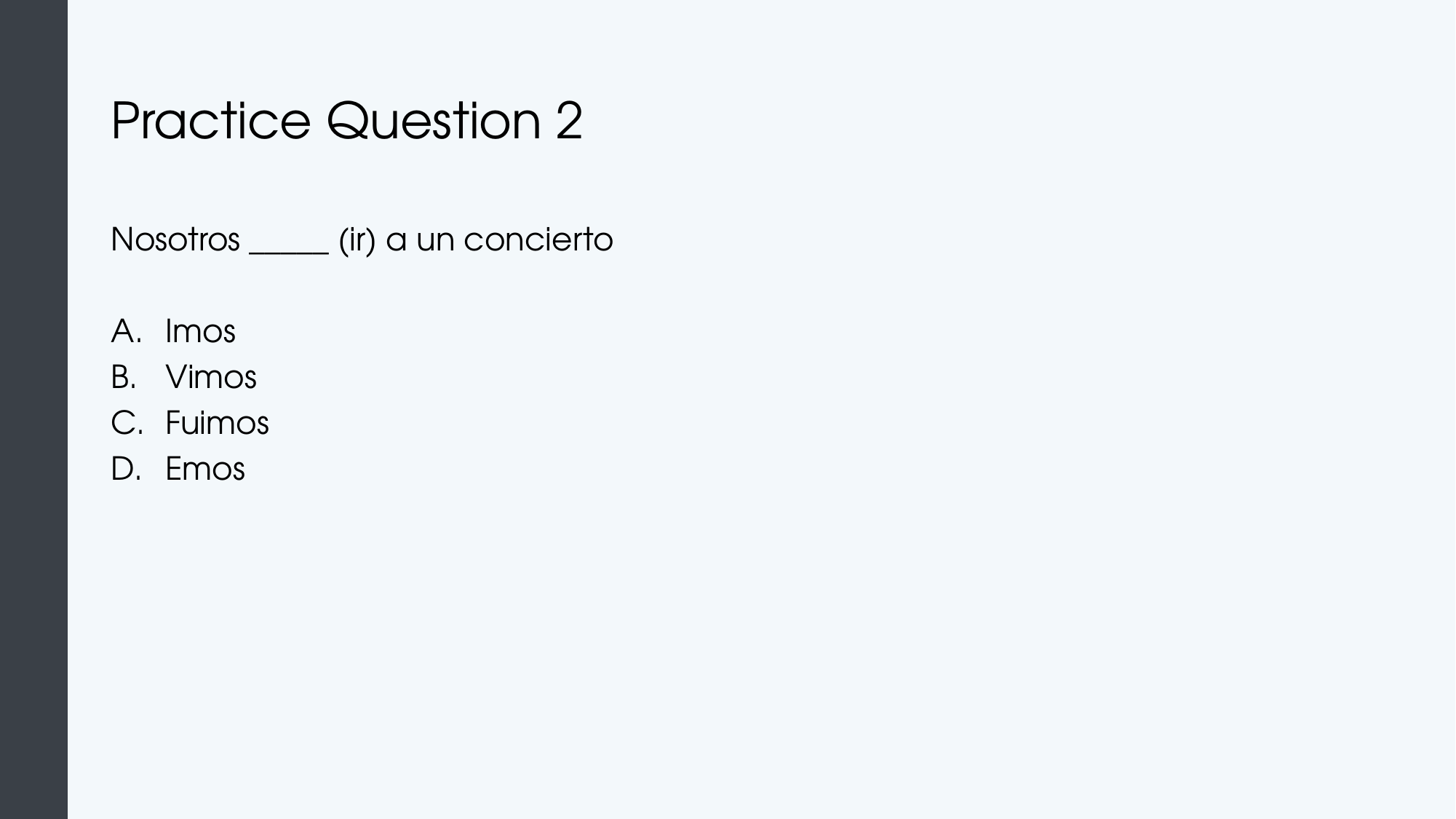

# Practice Question 2
Nosotros _____ (ir) a un concierto

Imos
Vimos
Fuimos
Emos